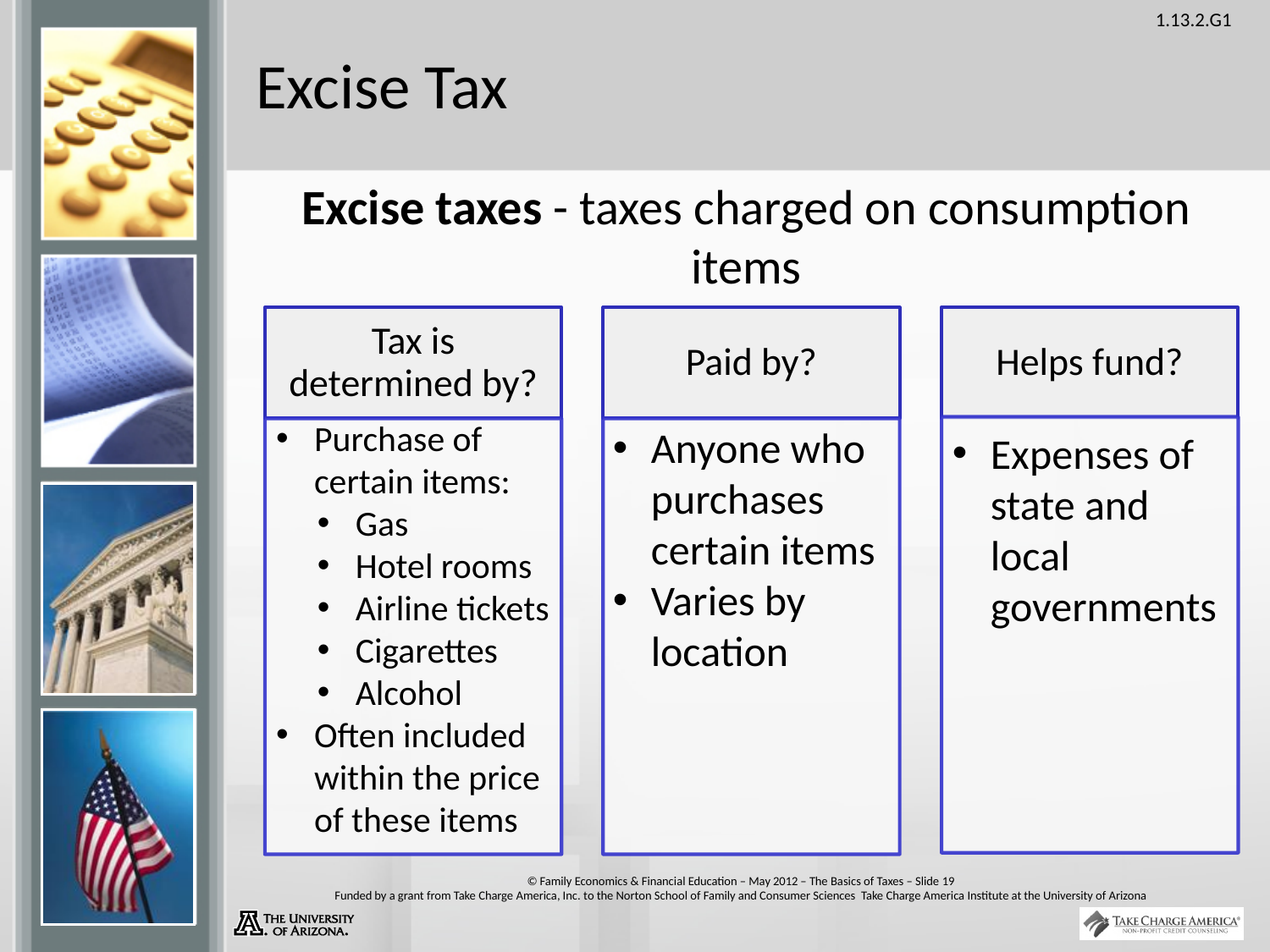

# Excise Tax
Excise taxes - taxes charged on consumption items
Tax is determined by?

Paid by?

Helps fund?

Purchase of certain items:
Gas
Hotel rooms
Airline tickets
Cigarettes
Alcohol
Often included within the price of these items
Anyone who purchases certain items
Varies by location
Expenses of state and local governments